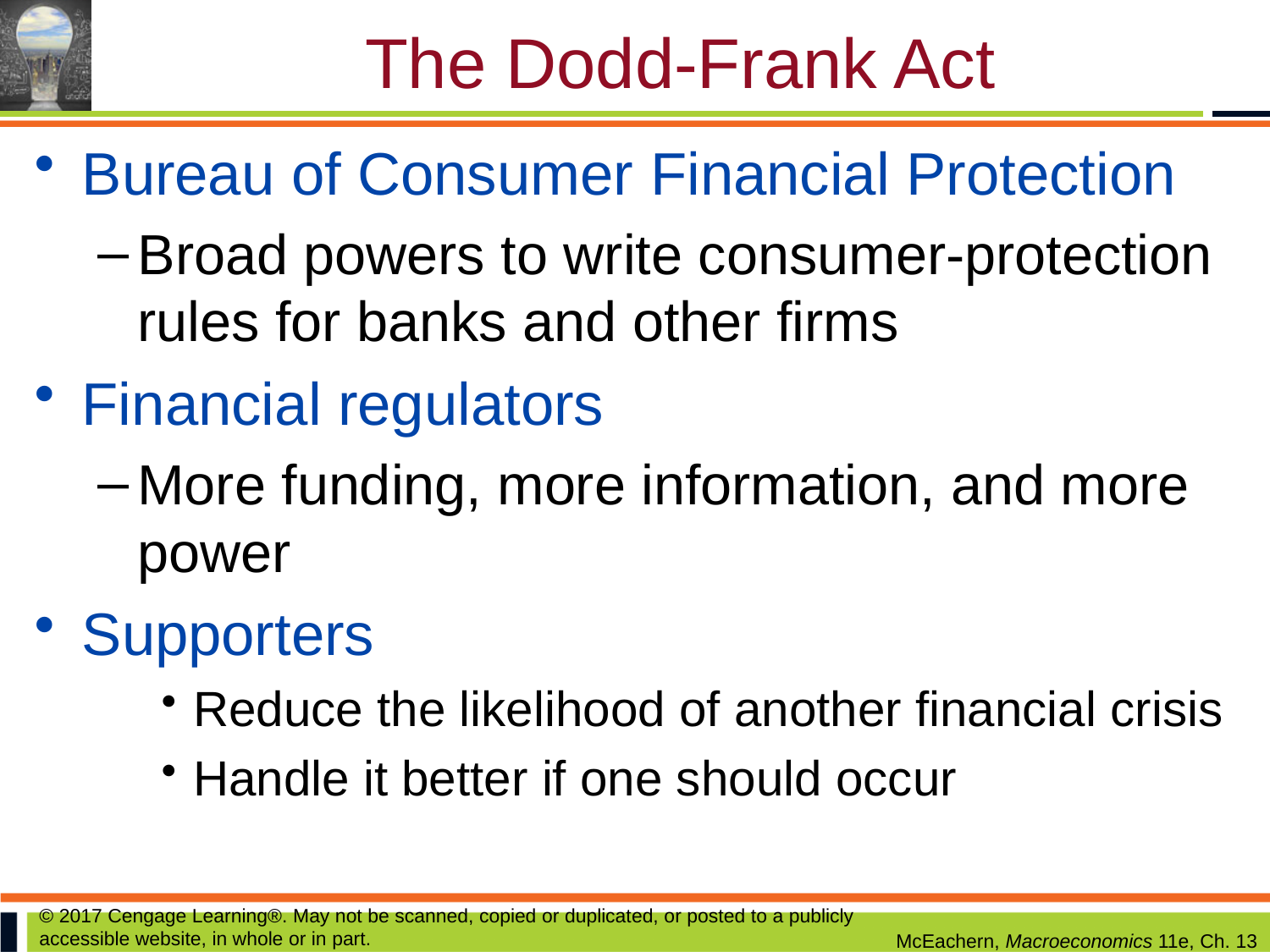

# The Dodd-Frank Act
Bureau of Consumer Financial Protection
Broad powers to write consumer-protection rules for banks and other firms
Financial regulators
More funding, more information, and more power
Supporters
Reduce the likelihood of another financial crisis
Handle it better if one should occur
© 2017 Cengage Learning®. May not be scanned, copied or duplicated, or posted to a publicly accessible website, in whole or in part.